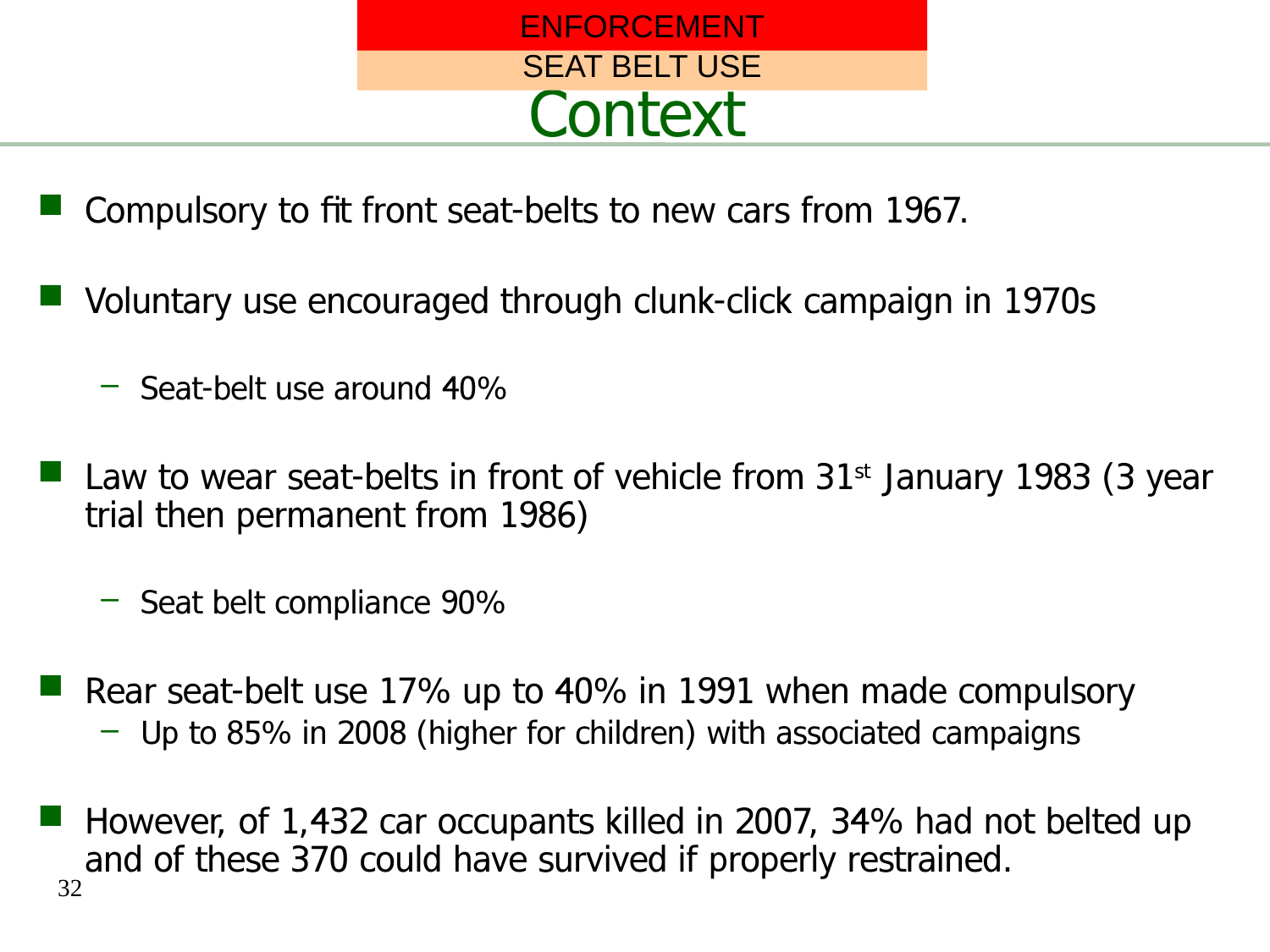

ENFORCEMENT
# Context
SEAT BELT USE
Compulsory to fit front seat-belts to new cars from 1967.

Voluntary use encouraged through clunk-click campaign in 1970s

Seat-belt use around 40%

Law to wear seat-belts in front of vehicle from 31st January 1983 (3 year trial then permanent from 1986)

Seat belt compliance 90%

Rear seat-belt use 17% up to 40% in 1991 when made compulsory
Up to 85% in 2008 (higher for children) with associated campaigns

However, of 1,432 car occupants killed in 2007, 34% had not belted up and of these 370 could have survived if properly restrained.

32